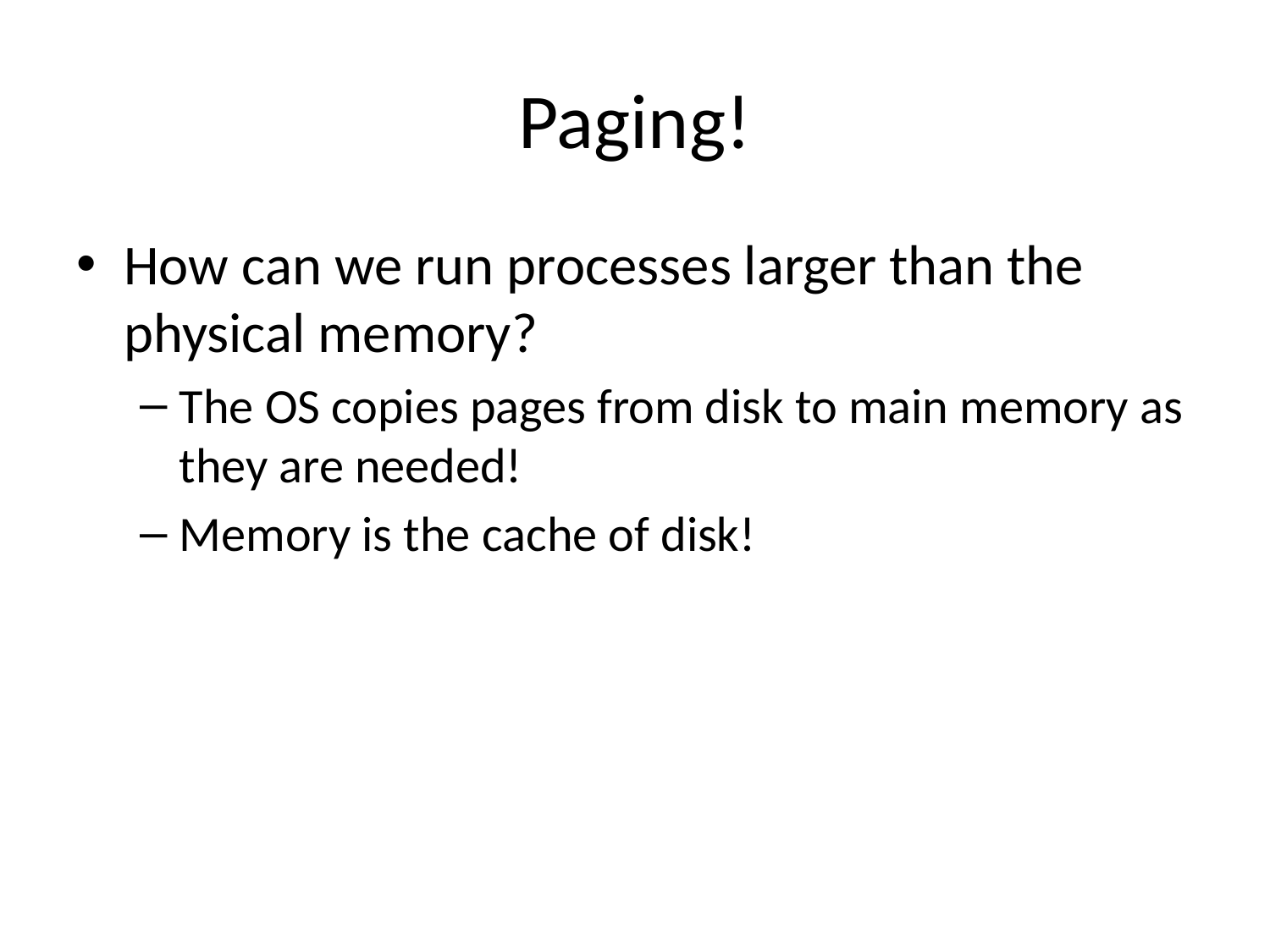

# Paging!
How can we run processes larger than the physical memory?
The OS copies pages from disk to main memory as they are needed!
Memory is the cache of disk!